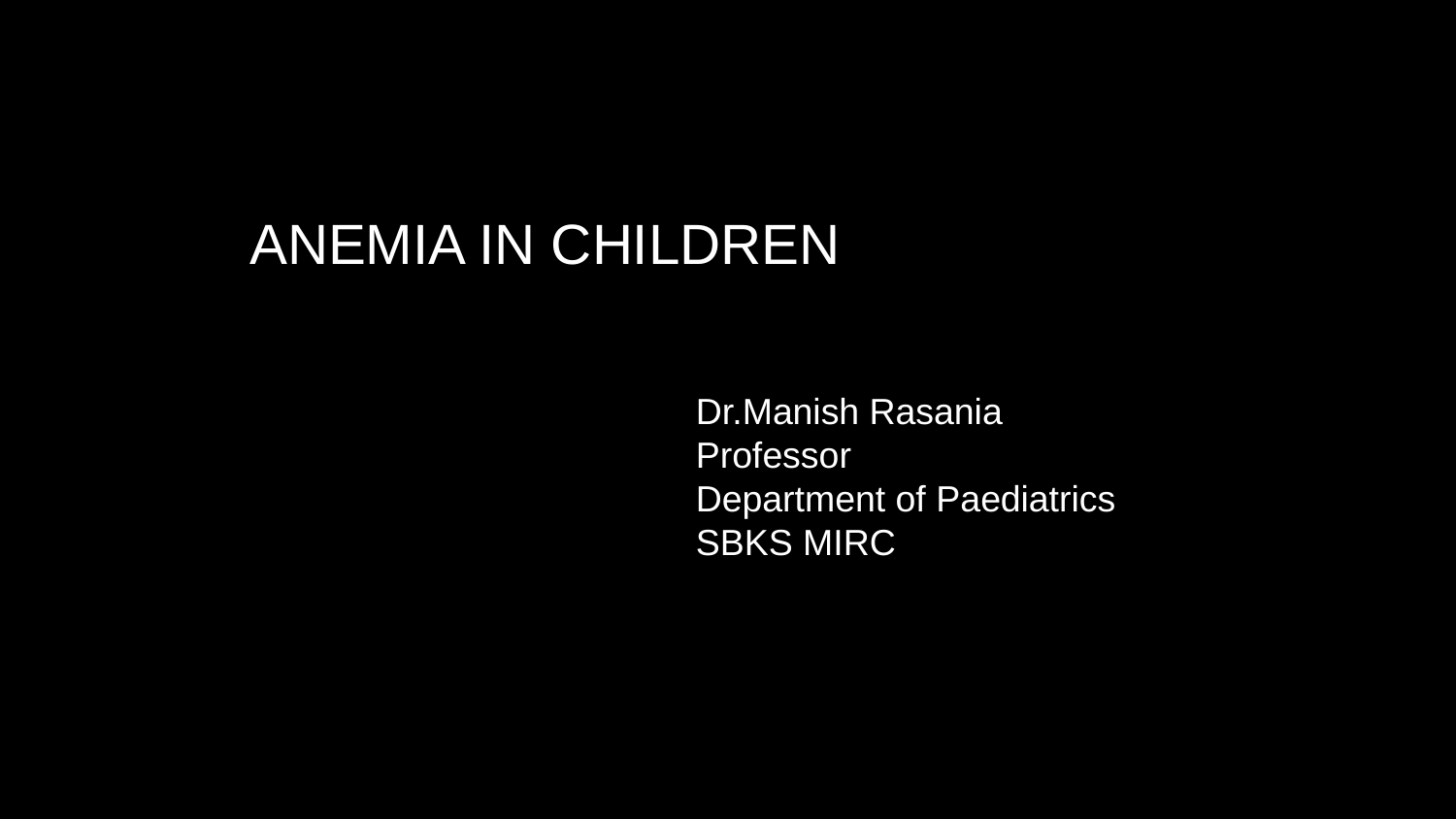

ANEMIA IN CHILDREN
Dr.Manish Rasania
Professor
Department of Paediatrics
SBKS MIRC